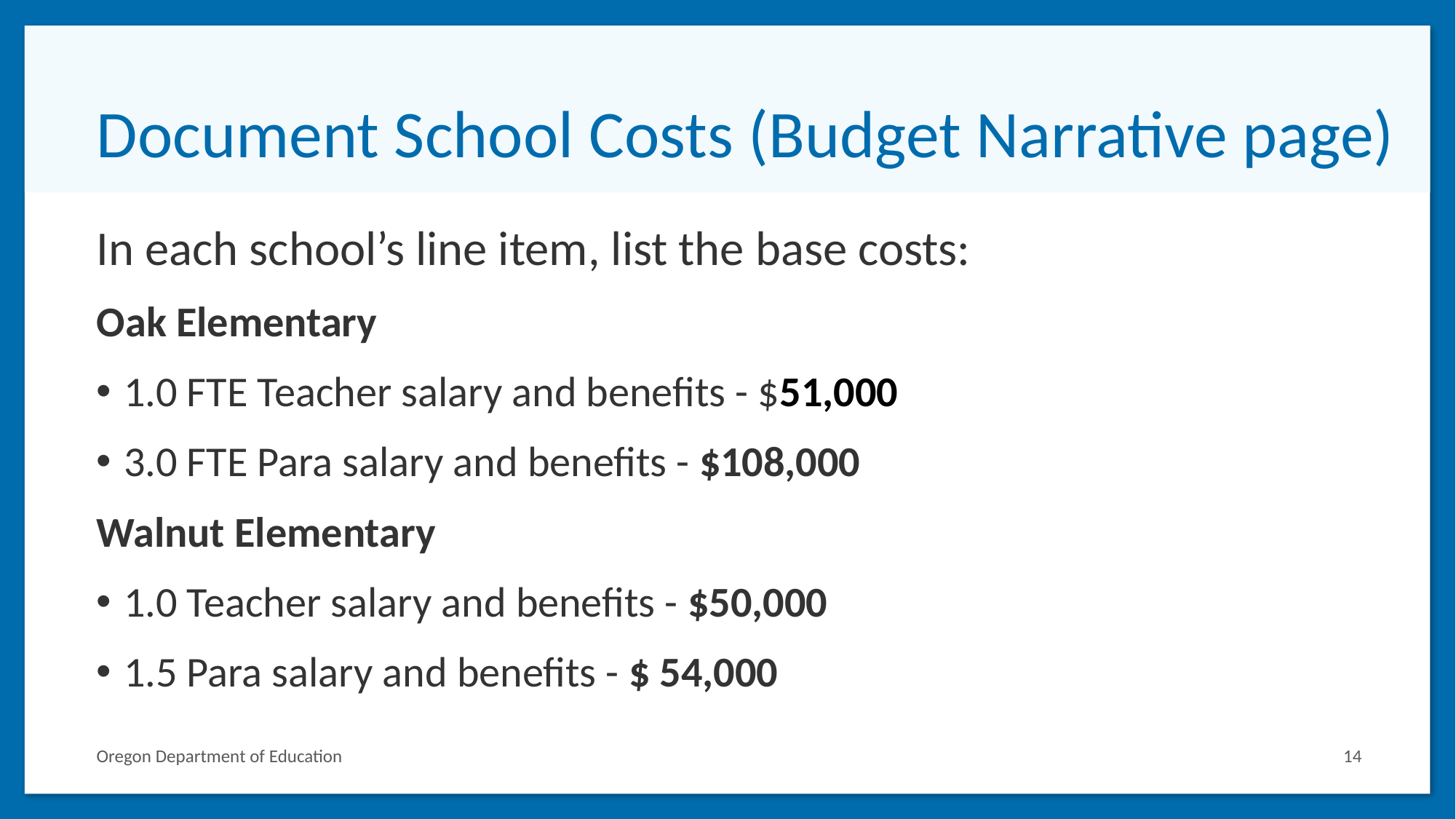

# Document School Costs (Budget Narrative page)
In each school’s line item, list the base costs:
Oak Elementary
1.0 FTE Teacher salary and benefits - $51,000
3.0 FTE Para salary and benefits - $108,000
Walnut Elementary
1.0 Teacher salary and benefits - $50,000
1.5 Para salary and benefits - $ 54,000
Oregon Department of Education
14